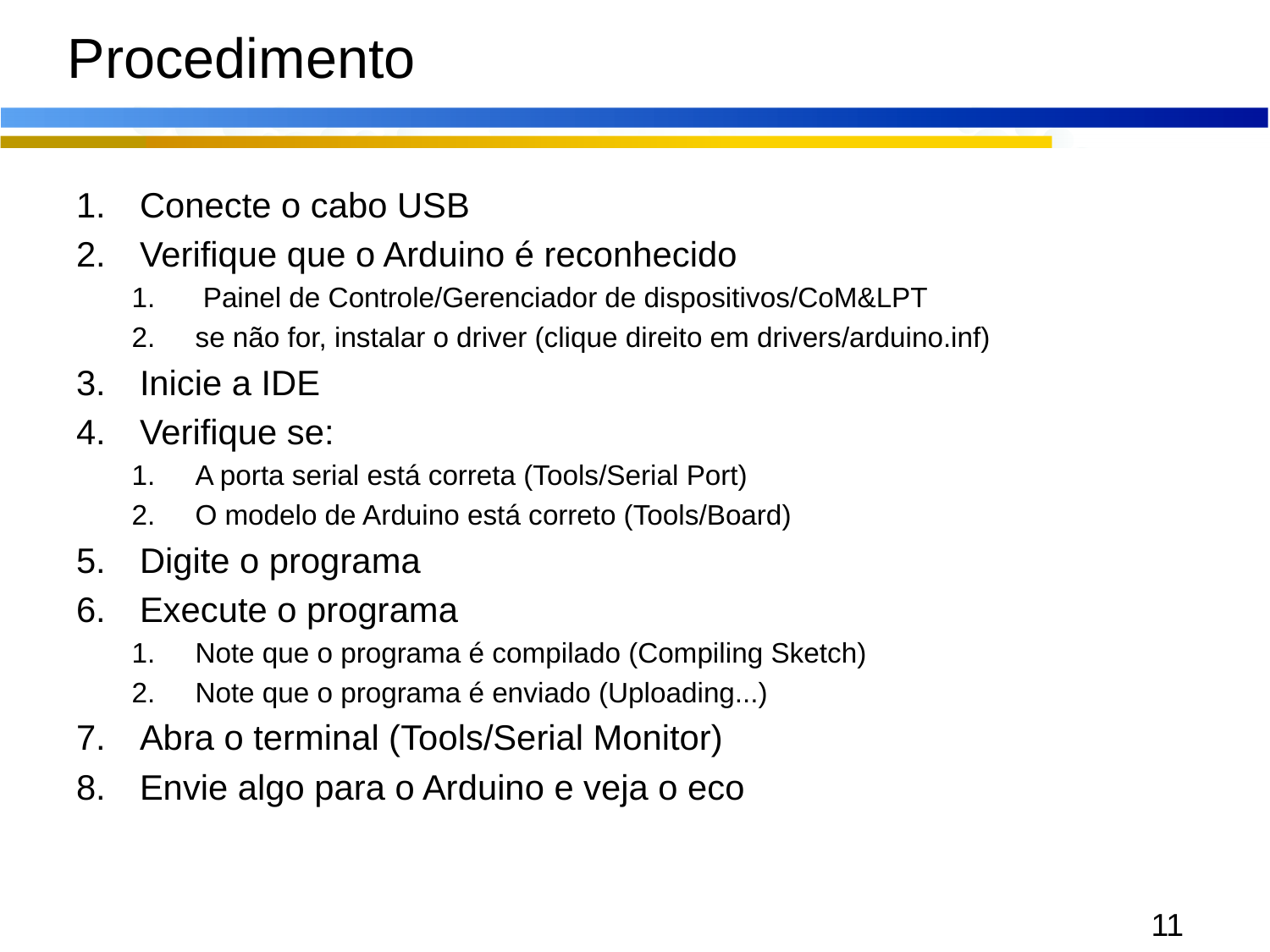

# Procedimento
Conecte o cabo USB
Verifique que o Arduino é reconhecido
 Painel de Controle/Gerenciador de dispositivos/CoM&LPT
se não for, instalar o driver (clique direito em drivers/arduino.inf)
Inicie a IDE
Verifique se:
A porta serial está correta (Tools/Serial Port)
O modelo de Arduino está correto (Tools/Board)
Digite o programa
Execute o programa
Note que o programa é compilado (Compiling Sketch)
Note que o programa é enviado (Uploading...)
Abra o terminal (Tools/Serial Monitor)
Envie algo para o Arduino e veja o eco